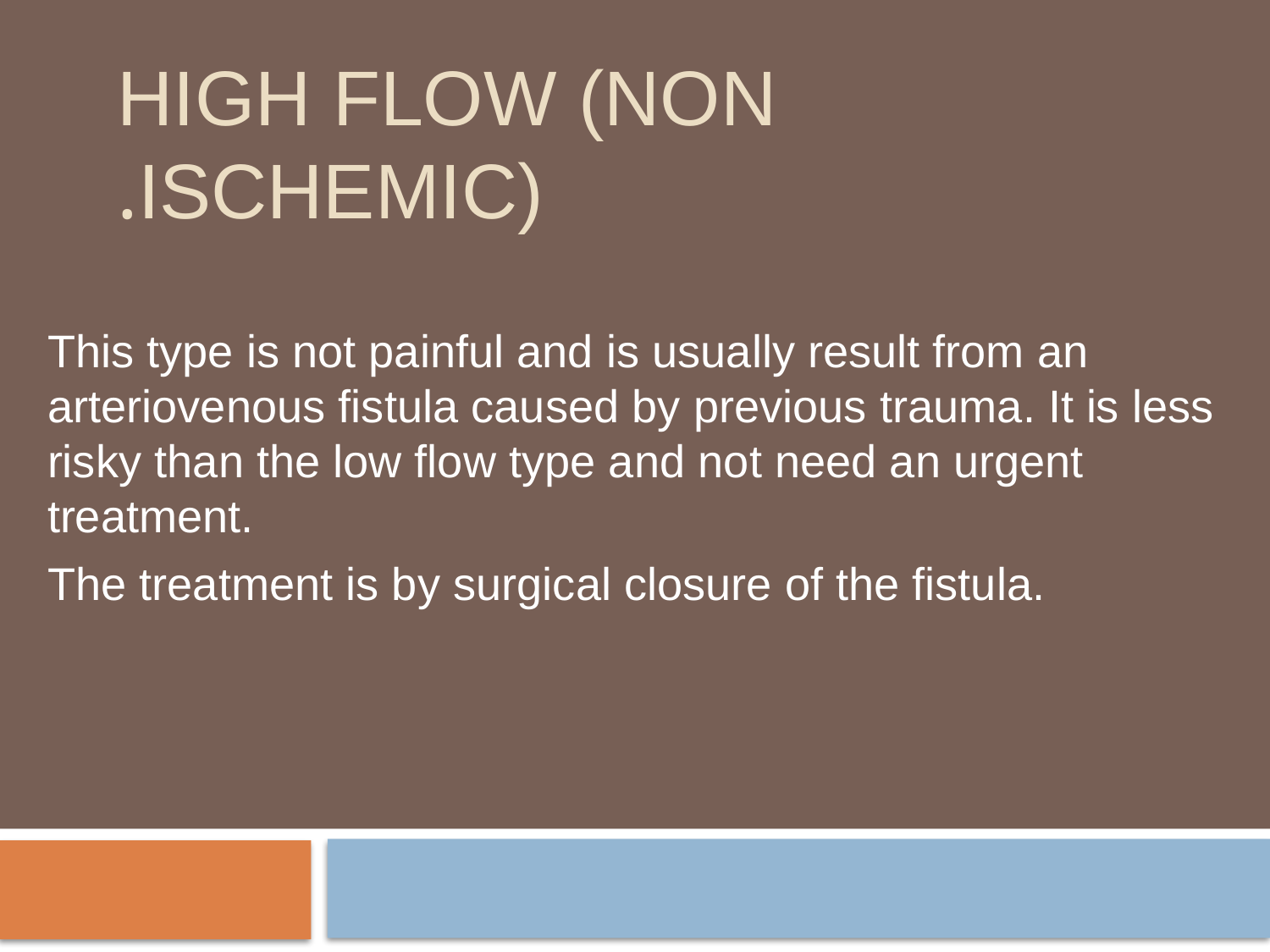

# High flow (non ischemic).
This type is not painful and is usually result from an arteriovenous fistula caused by previous trauma. It is less risky than the low flow type and not need an urgent treatment.
The treatment is by surgical closure of the fistula.